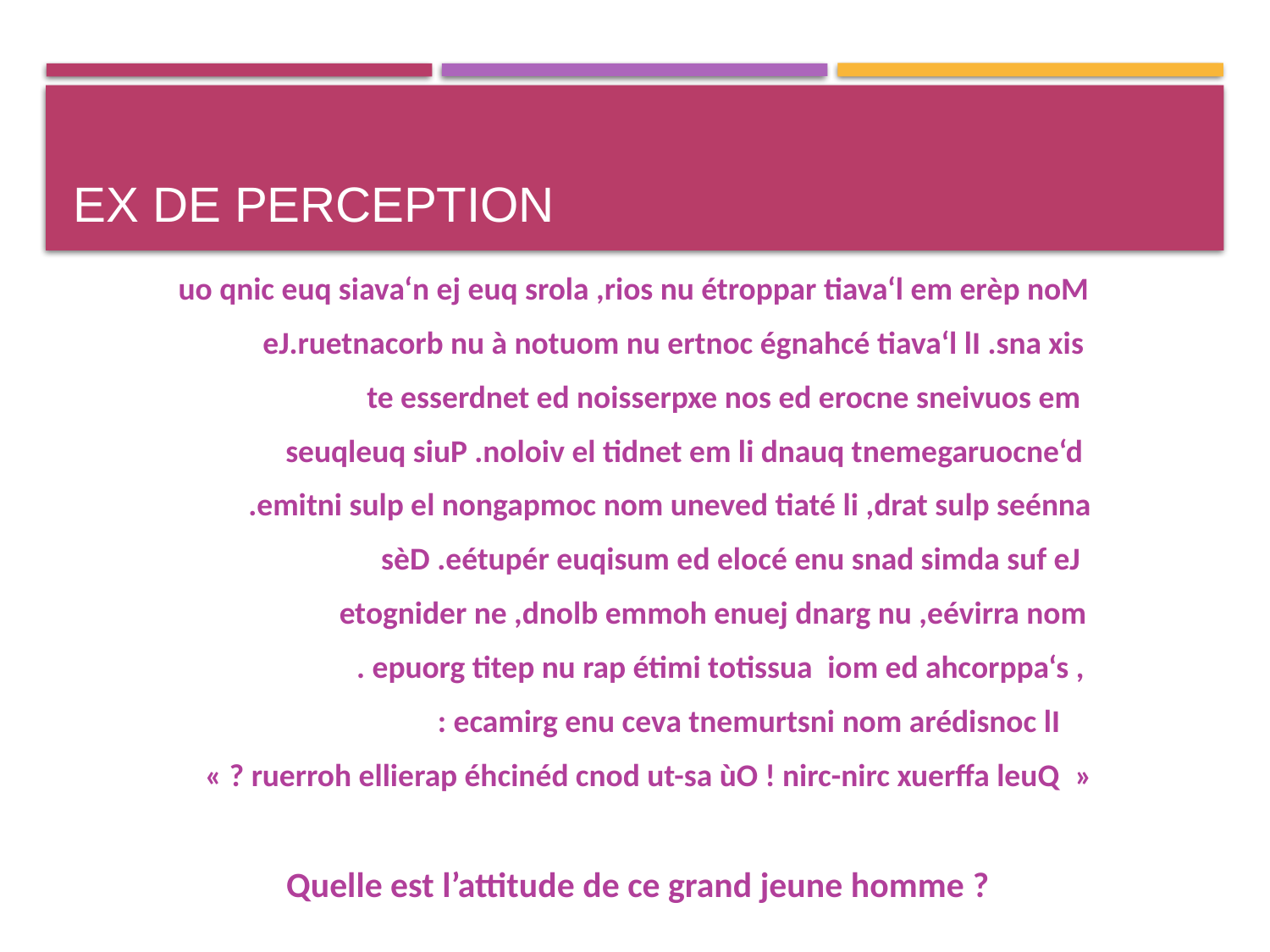

# Ex de perception
uo qnic euq siava‘n ej euq srola ,rios nu étroppar tiava‘l em erèp noM
           eJ.ruetnacorb nu à notuom nu ertnoc égnahcé tiava‘l lI .sna xis
                         te esserdnet ed noisserpxe nos ed erocne sneivuos em
             seuqleuq siuP .noloiv el tidnet em li dnauq tnemegaruocne‘d
          .emitni sulp el nongapmoc nom uneved tiaté li ,drat sulp seénna
                          sèD .eétupér euqisum ed elocé enu snad simda suf eJ
                     etognider ne ,dnolb emmoh enuej dnarg nu ,eévirra nom
                       . epuorg titep nu rap étimi totissua  iom ed ahcorppa‘s ,
                               : ecamirg enu ceva tnemurtsni nom arédisnoc lI
    « ? ruerroh ellierap éhcinéd cnod ut-sa ùO ! nirc-nirc xuerffa leuQ  »

Quelle est l’attitude de ce grand jeune homme ?